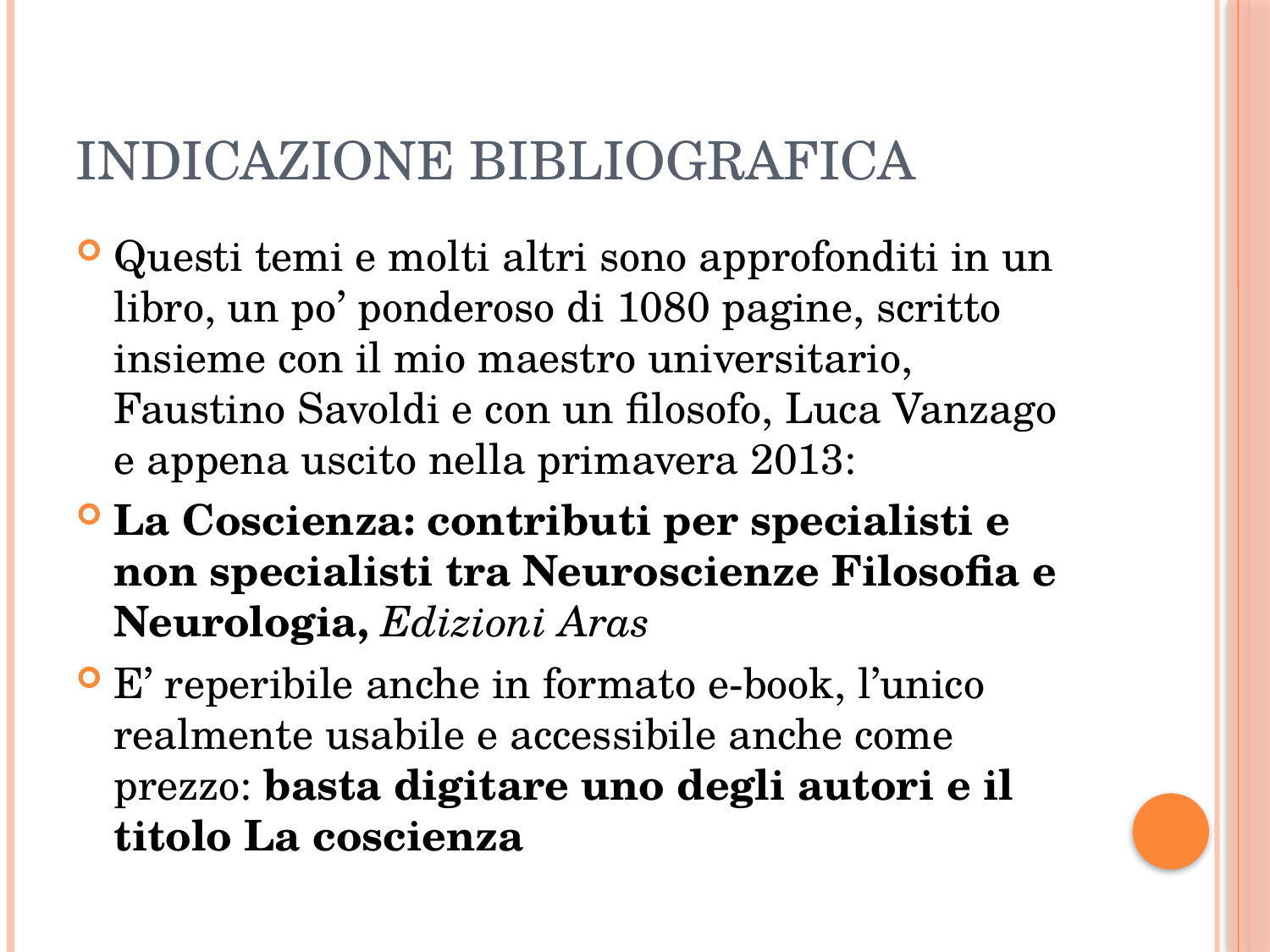

# Indicazione bibliografica
Questi temi e molti altri sono approfonditi in un libro, un po’ ponderoso di 1080 pagine, scritto insieme con il mio maestro universitario, Faustino Savoldi e con un filosofo, Luca Vanzago e appena uscito nella primavera 2013:
La Coscienza: contributi per specialisti e non specialisti tra Neuroscienze Filosofia e Neurologia, Edizioni Aras
E’ reperibile anche in formato e-book, l’unico realmente usabile e accessibile anche come prezzo: basta digitare uno degli autori e il titolo La coscienza